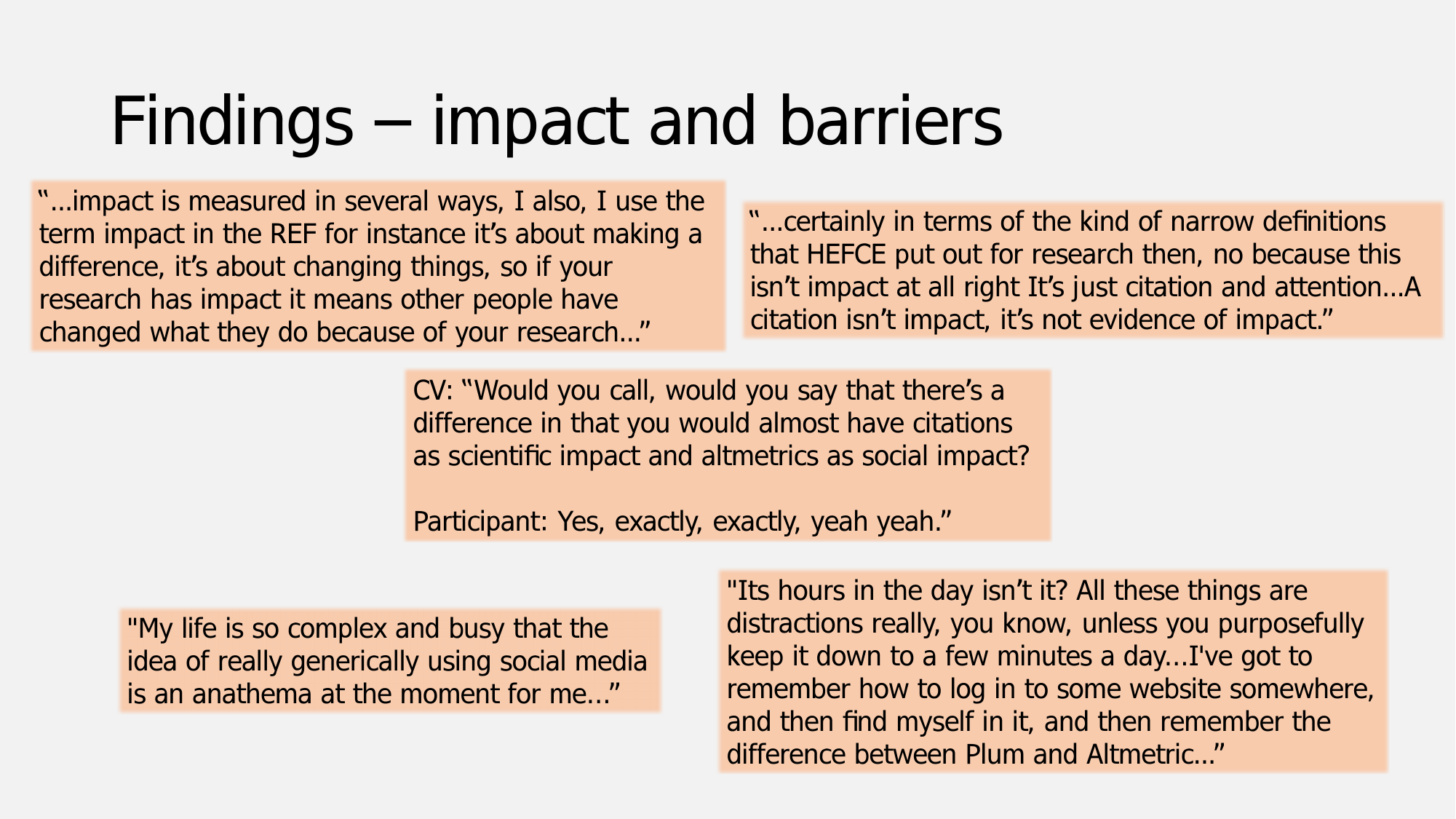

# Findings – impact and barriers
“…impact is measured in several ways, I also, I use the term impact in the REF for instance it’s about making a difference, it’s about changing things, so if your research has impact it means other people have changed what they do because of your research…”
“…certainly in terms of the kind of narrow definitions that HEFCE put out for research then, no because this isn’t impact at all right It’s just citation and attention…A citation isn’t impact, it’s not evidence of impact.”
CV: “Would you call, would you say that there’s a difference in that you would almost have citations as scientific impact and altmetrics as social impact?

Participant: Yes, exactly, exactly, yeah yeah.”
"Its hours in the day isn’t it? All these things are distractions really, you know, unless you purposefully keep it down to a few minutes a day...I've got to remember how to log in to some website somewhere, and then find myself in it, and then remember the difference between Plum and Altmetric…”
"My life is so complex and busy that the idea of really generically using social media is an anathema at the moment for me...”